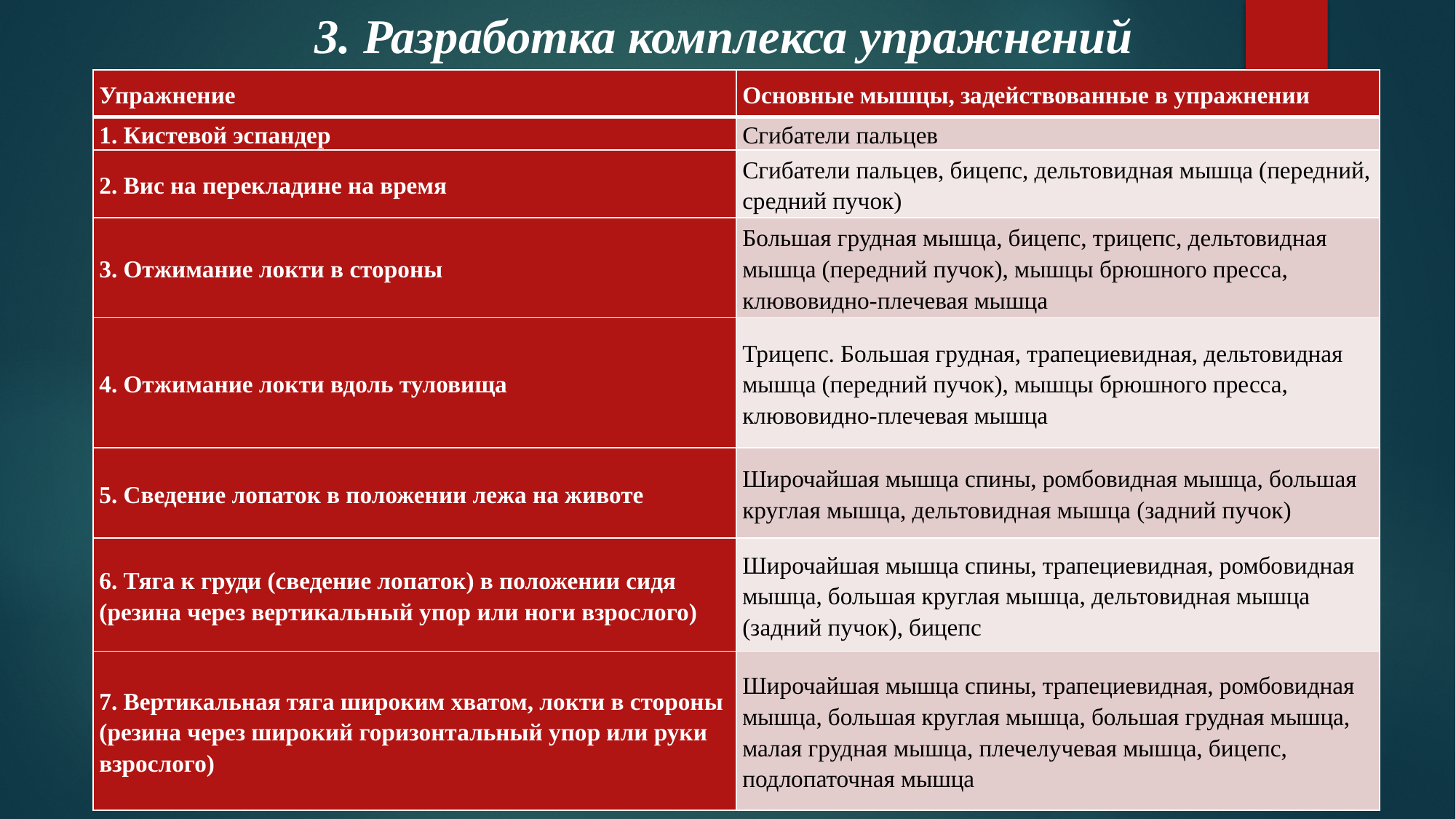

3. Разработка комплекса упражнений
| Упражнение | Основные мышцы, задействованные в упражнении |
| --- | --- |
| 1. Кистевой эспандер | Сгибатели пальцев |
| 2. Вис на перекладине на время | Сгибатели пальцев, бицепс, дельтовидная мышца (передний, средний пучок) |
| 3. Отжимание локти в стороны | Большая грудная мышца, бицепс, трицепс, дельтовидная мышца (передний пучок), мышцы брюшного пресса, клювовидно-плечевая мышца |
| 4. Отжимание локти вдоль туловища | Трицепс. Большая грудная, трапециевидная, дельтовидная мышца (передний пучок), мышцы брюшного пресса, клювовидно-плечевая мышца |
| 5. Сведение лопаток в положении лежа на животе | Широчайшая мышца спины, ромбовидная мышца, большая круглая мышца, дельтовидная мышца (задний пучок) |
| 6. Тяга к груди (сведение лопаток) в положении сидя (резина через вертикальный упор или ноги взрослого) | Широчайшая мышца спины, трапециевидная, ромбовидная мышца, большая круглая мышца, дельтовидная мышца (задний пучок), бицепс |
| 7. Вертикальная тяга широким хватом, локти в стороны (резина через широкий горизонтальный упор или руки взрослого) | Широчайшая мышца спины, трапециевидная, ромбовидная мышца, большая круглая мышца, большая грудная мышца, малая грудная мышца, плечелучевая мышца, бицепс, подлопаточная мышца |